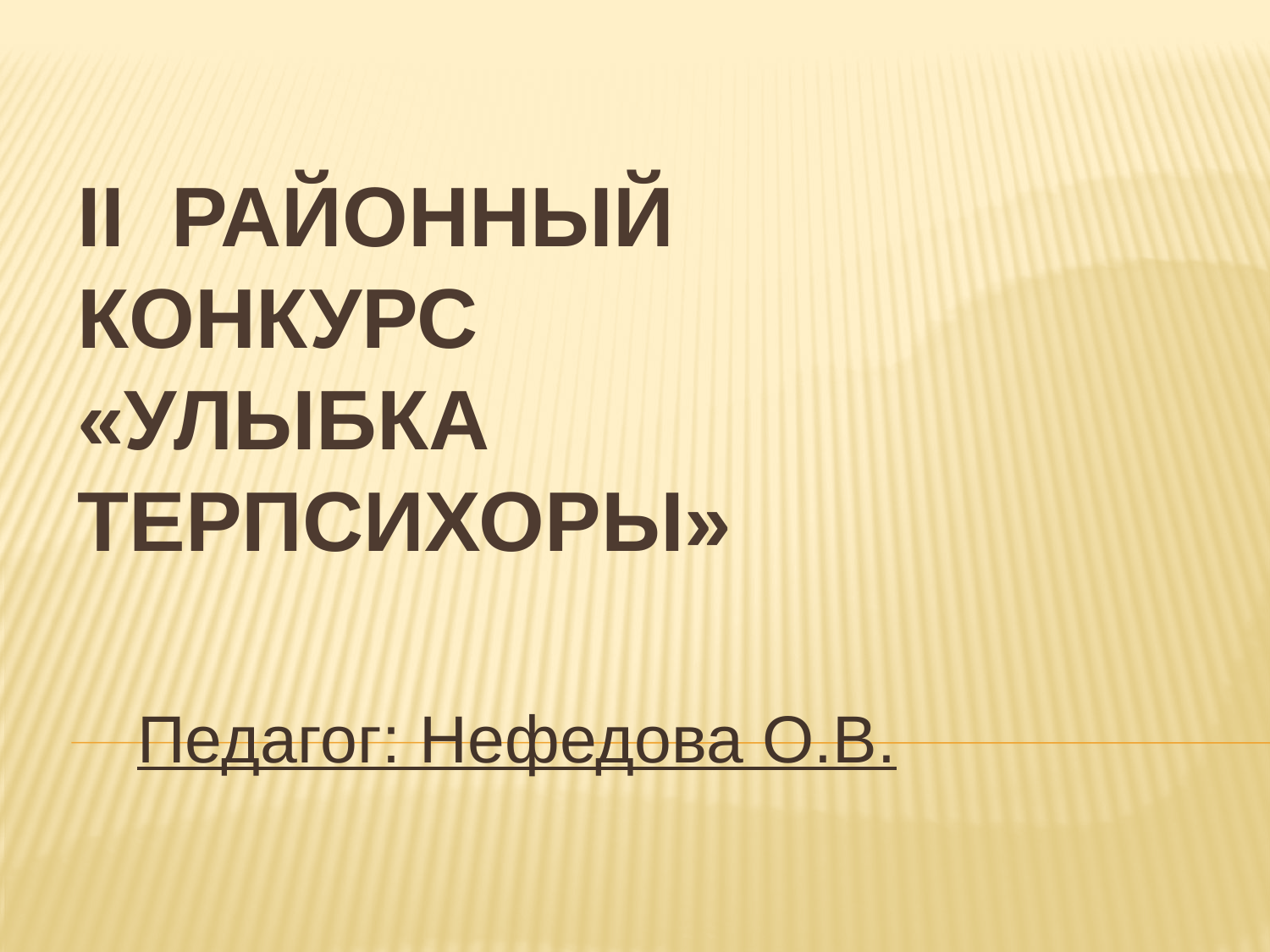

# II  районный    конкурс «Улыбка   Терпсихоры»
Педагог: Нефедова О.В.